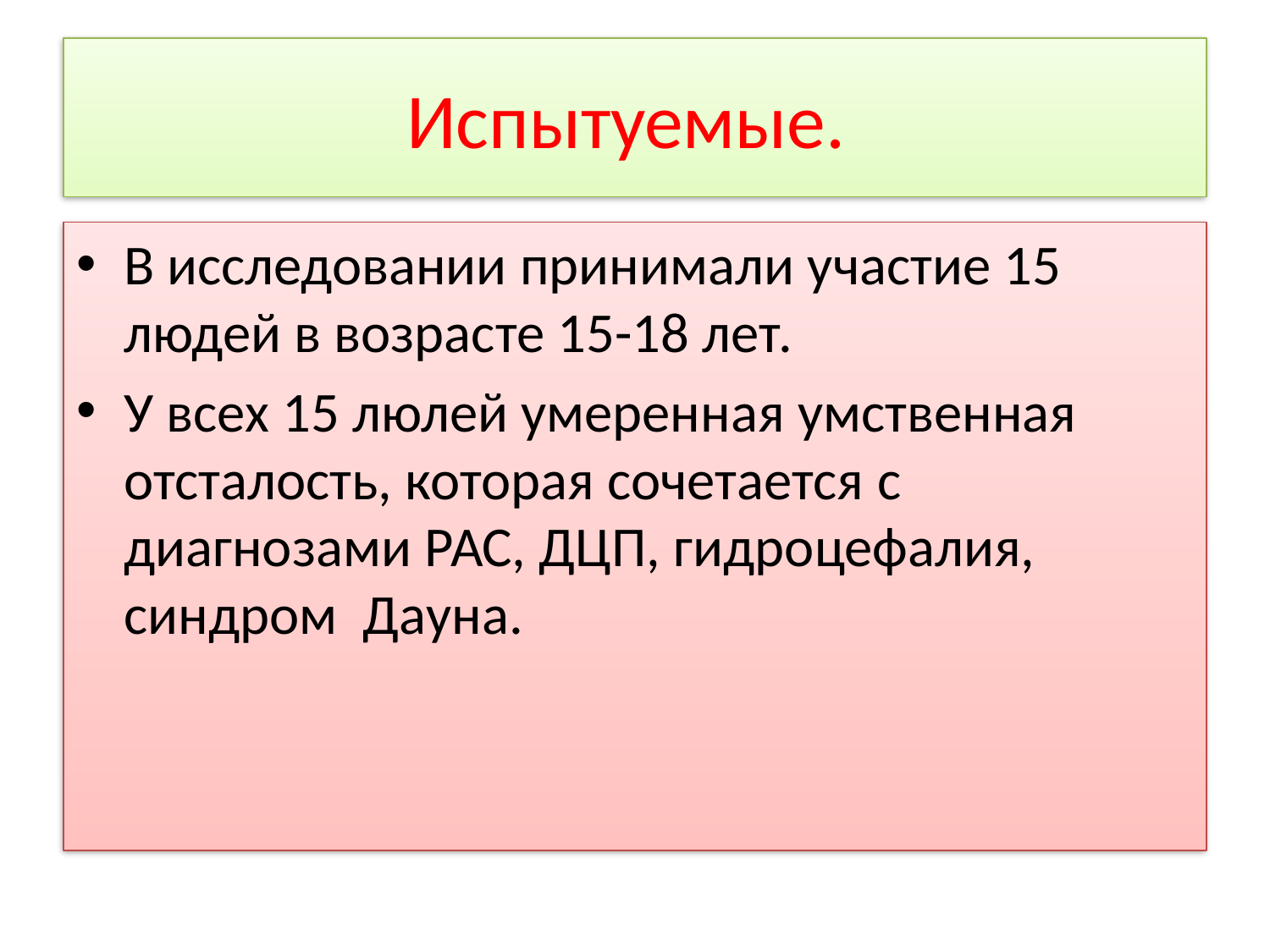

# Испытуемые.
В исследовании принимали участие 15 людей в возрасте 15-18 лет.
У всех 15 люлей умеренная умственная отсталость, которая сочетается с диагнозами РАС, ДЦП, гидроцефалия, синдром  Дауна.